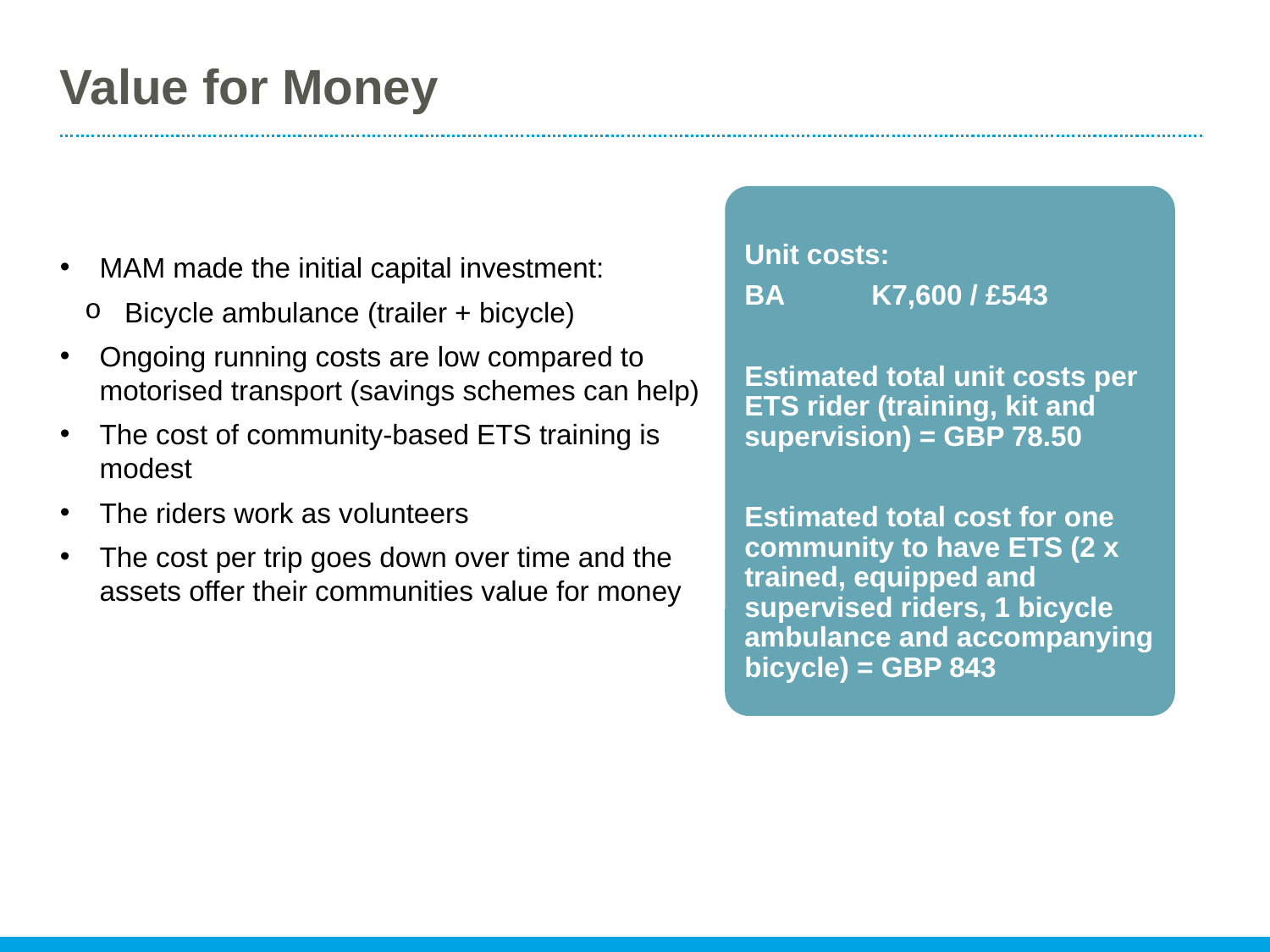

# Value for Money

MAM made the initial capital investment:
Bicycle ambulance (trailer + bicycle)
Ongoing running costs are low compared to motorised transport (savings schemes can help)
The cost of community-based ETS training is modest
The riders work as volunteers
The cost per trip goes down over time and the assets offer their communities value for money

Unit costs:
BA	K7,600 / £543

Estimated total unit costs per ETS rider (training, kit and supervision) = GBP 78.50

Estimated total cost for one community to have ETS (2 x trained, equipped and supervised riders, 1 bicycle ambulance and accompanying bicycle) = GBP 843